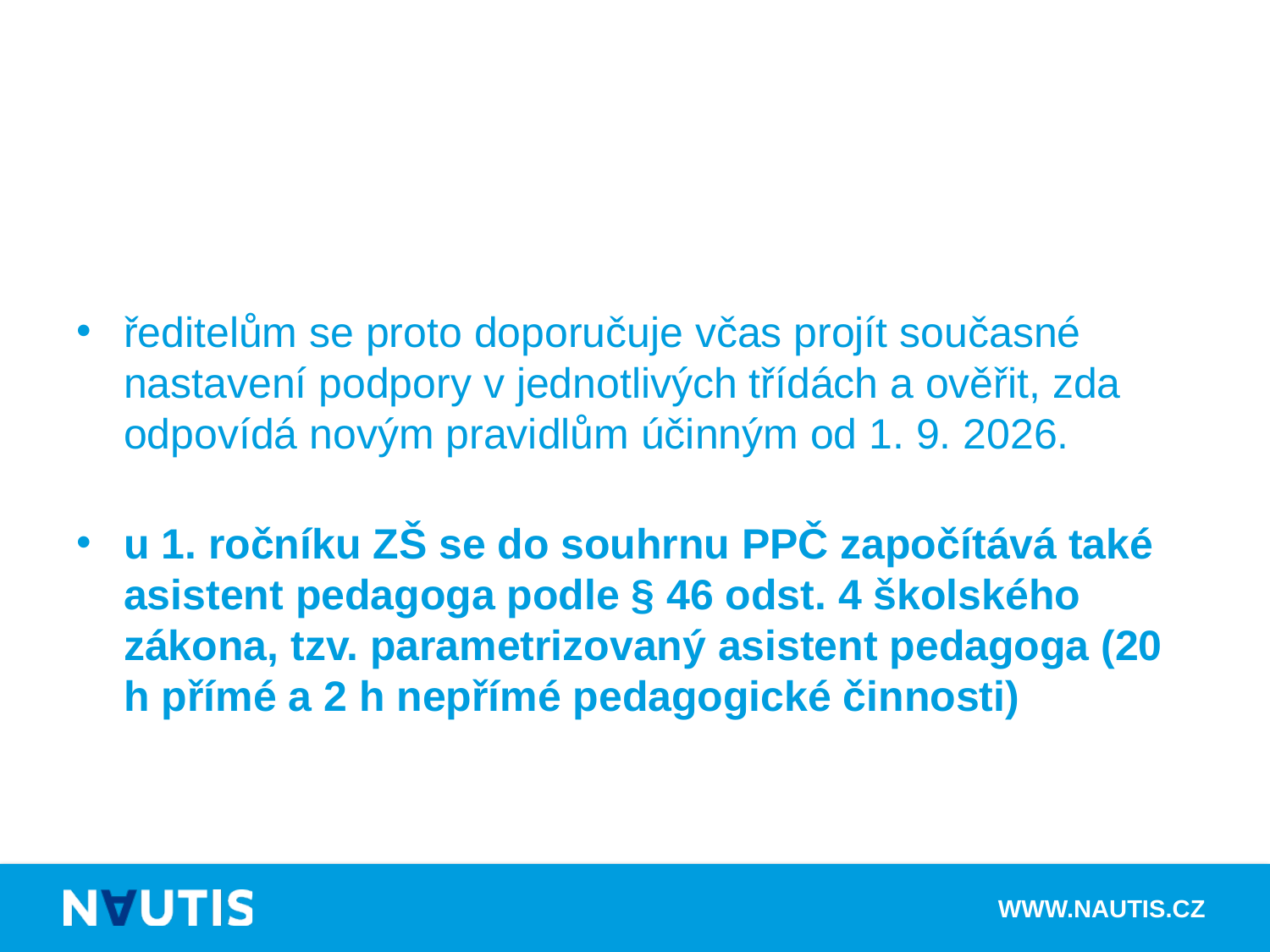

#

ředitelům se proto doporučuje včas projít současné nastavení podpory v jednotlivých třídách a ověřit, zda odpovídá novým pravidlům účinným od 1. 9. 2026.
u 1. ročníku ZŠ se do souhrnu PPČ započítává také asistent pedagoga podle § 46 odst. 4 školského zákona, tzv. parametrizovaný asistent pedagoga (20 h přímé a 2 h nepřímé pedagogické činnosti)